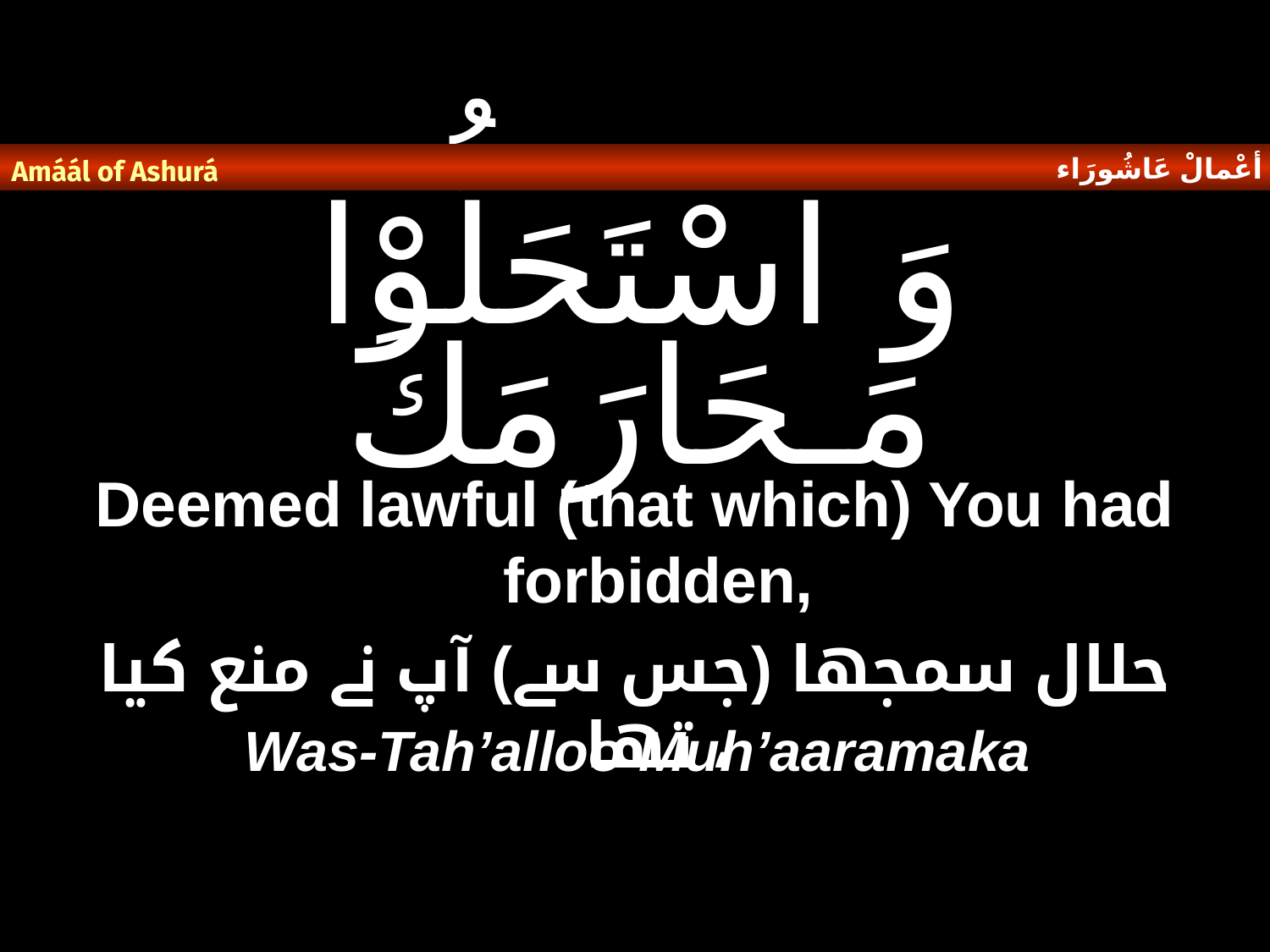

أعْمالْ عَاشُورَاء
Amáál of Ashurá
# وَ اسْتَحَلُّوْا مَـحَارَمَكَ
Deemed lawful (that which) You had forbidden,
حلال سمجھا (جس سے) آپ نے منع کیا تھا ،

Was-Tah’alloo Muh’aaramaka